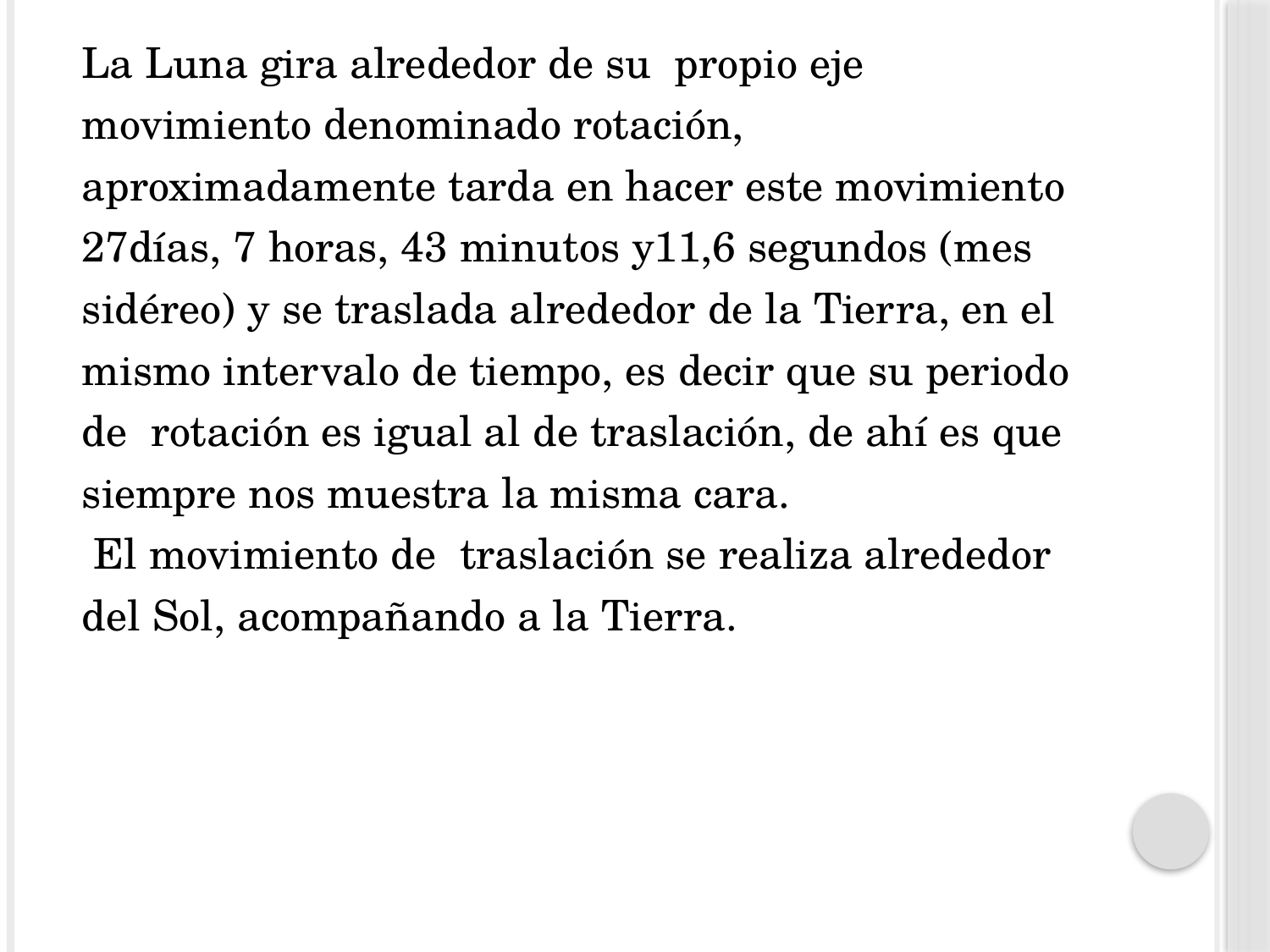

La Luna gira alrededor de su  propio eje
movimiento denominado rotación,
aproximadamente tarda en hacer este movimiento
27días, 7 horas, 43 minutos y11,6 segundos (mes
sidéreo) y se traslada alrededor de la Tierra, en el
mismo intervalo de tiempo, es decir que su periodo
de  rotación es igual al de traslación, de ahí es que
siempre nos muestra la misma cara.
 El movimiento de  traslación se realiza alrededor
del Sol, acompañando a la Tierra.